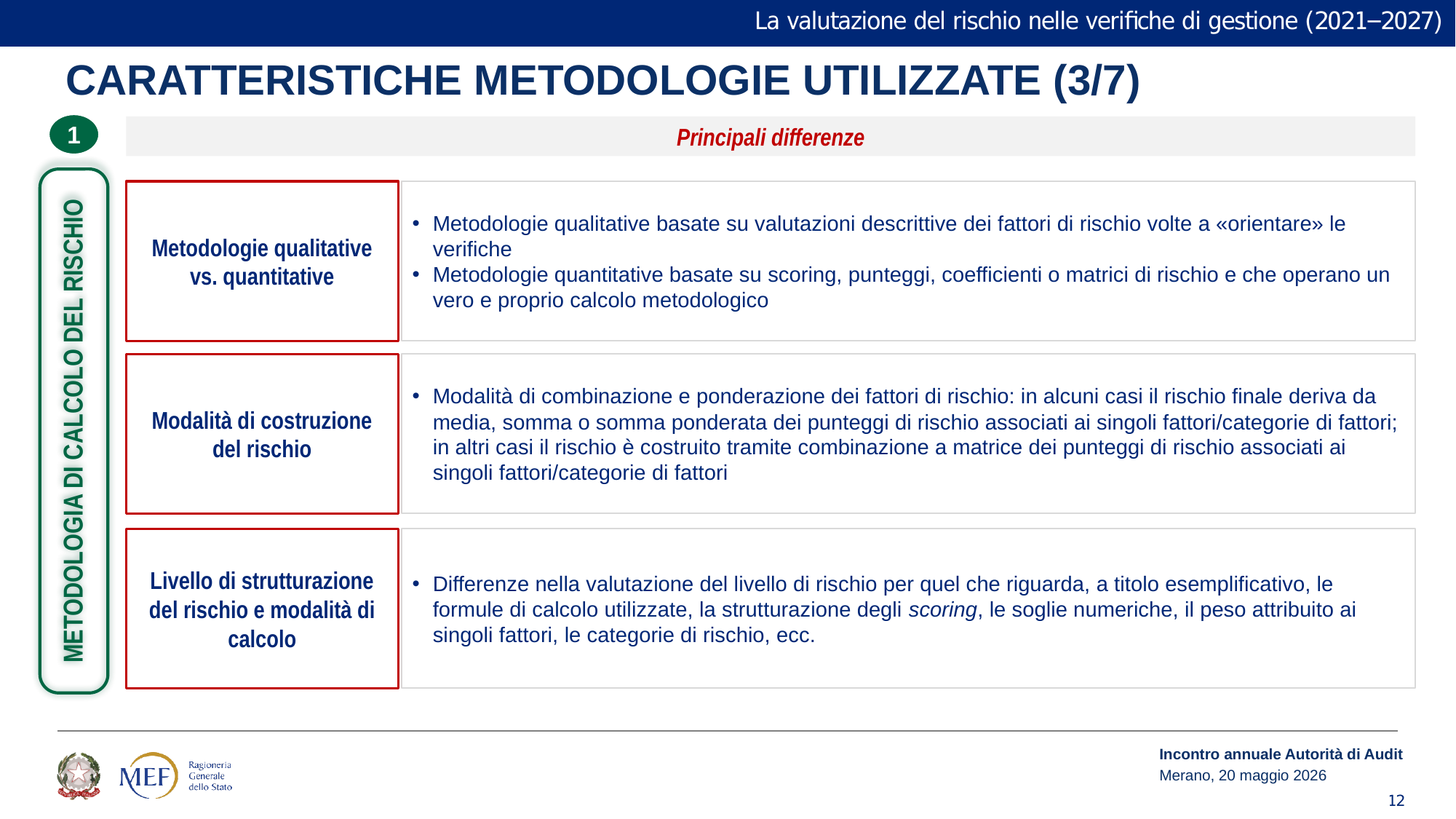

La valutazione del rischio nelle verifiche di gestione (2021–2027)
Caratteristiche metodologie utilizzate (3/7)
1
Principali differenze
ART. 74, par. 2
Reg. (UE)
2021/1060
Metodologie qualitative vs. quantitative
Metodologie qualitative basate su valutazioni descrittive dei fattori di rischio volte a «orientare» le verifiche
Metodologie quantitative basate su scoring, punteggi, coefficienti o matrici di rischio e che operano un vero e proprio calcolo metodologico
Modalità di costruzione del rischio
Modalità di combinazione e ponderazione dei fattori di rischio: in alcuni casi il rischio finale deriva da media, somma o somma ponderata dei punteggi di rischio associati ai singoli fattori/categorie di fattori; in altri casi il rischio è costruito tramite combinazione a matrice dei punteggi di rischio associati ai singoli fattori/categorie di fattori
Metodologia di calcolo del rischio
Livello di strutturazione del rischio e modalità di calcolo
Differenze nella valutazione del livello di rischio per quel che riguarda, a titolo esemplificativo, le formule di calcolo utilizzate, la strutturazione degli scoring, le soglie numeriche, il peso attribuito ai singoli fattori, le categorie di rischio, ecc.
Incontro annuale Autorità di Audit
Merano, 20 maggio 2026
12